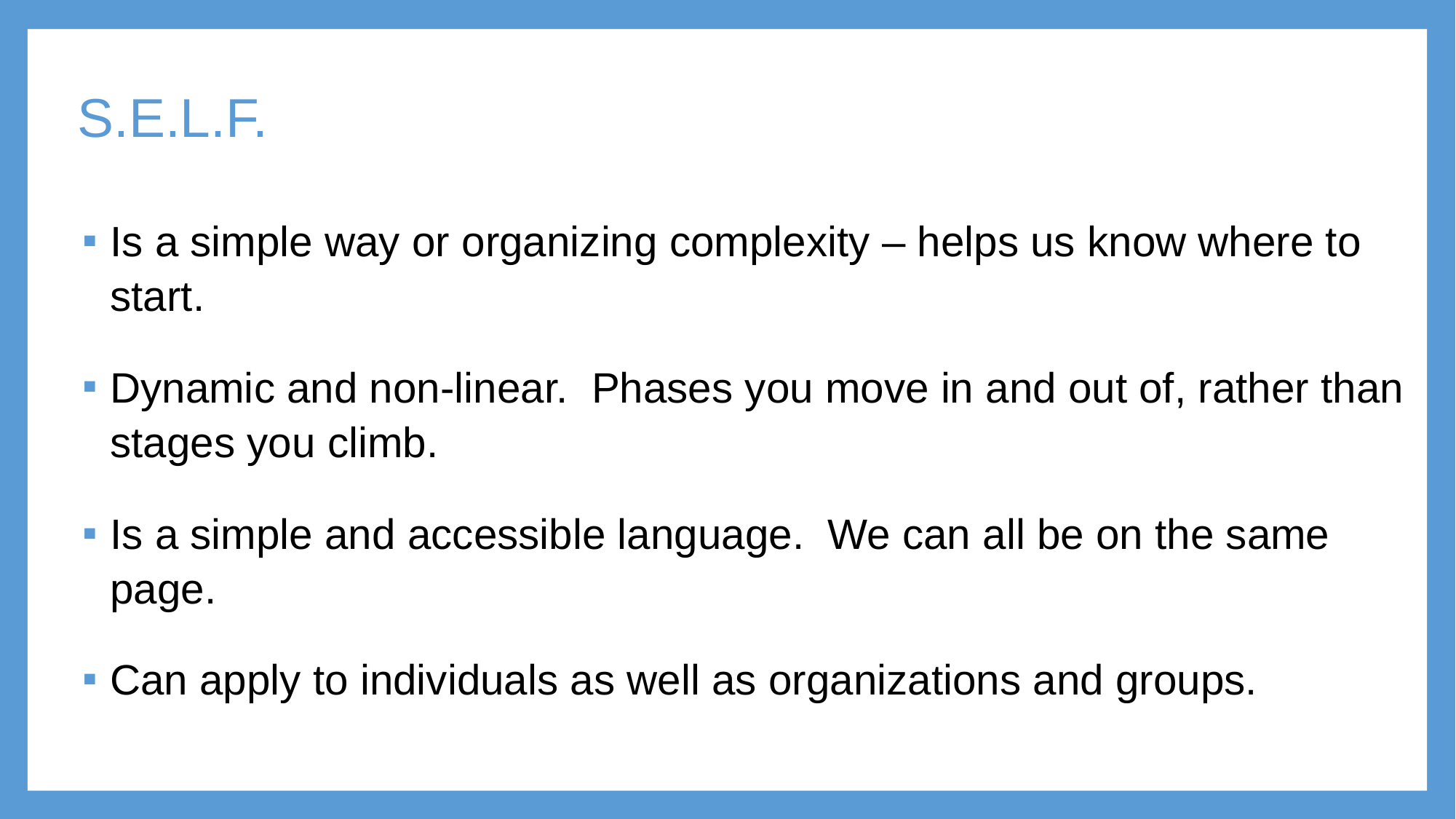

# S.E.L.F.
Is a simple way or organizing complexity – helps us know where to start.
Dynamic and non-linear.  Phases you move in and out of, rather than stages you climb.
Is a simple and accessible language.  We can all be on the same page.
Can apply to individuals as well as organizations and groups.